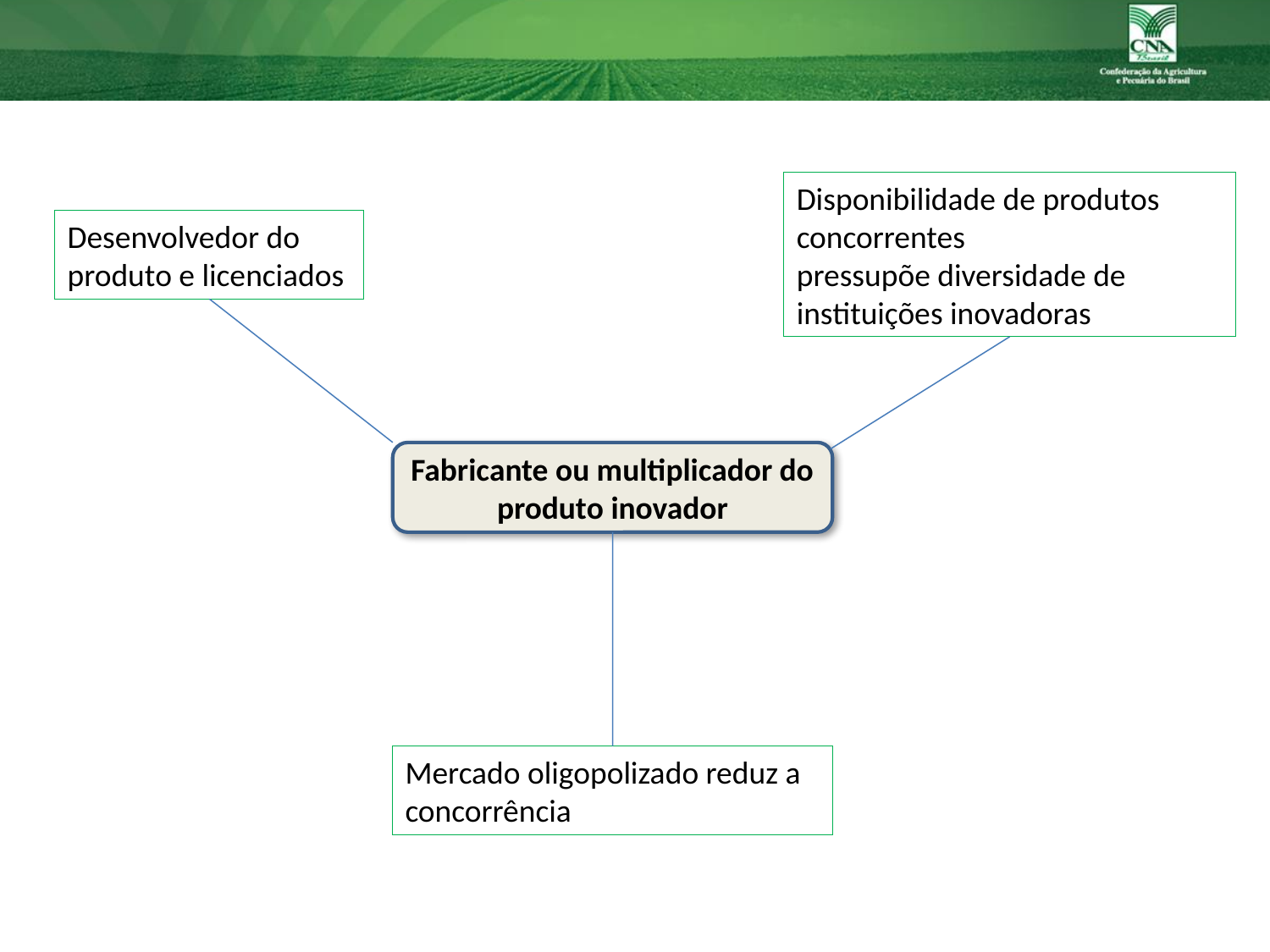

#
Disponibilidade de produtos concorrentes
pressupõe diversidade de instituições inovadoras
Desenvolvedor do produto e licenciados
Fabricante ou multiplicador do produto inovador
Mercado oligopolizado reduz a concorrência